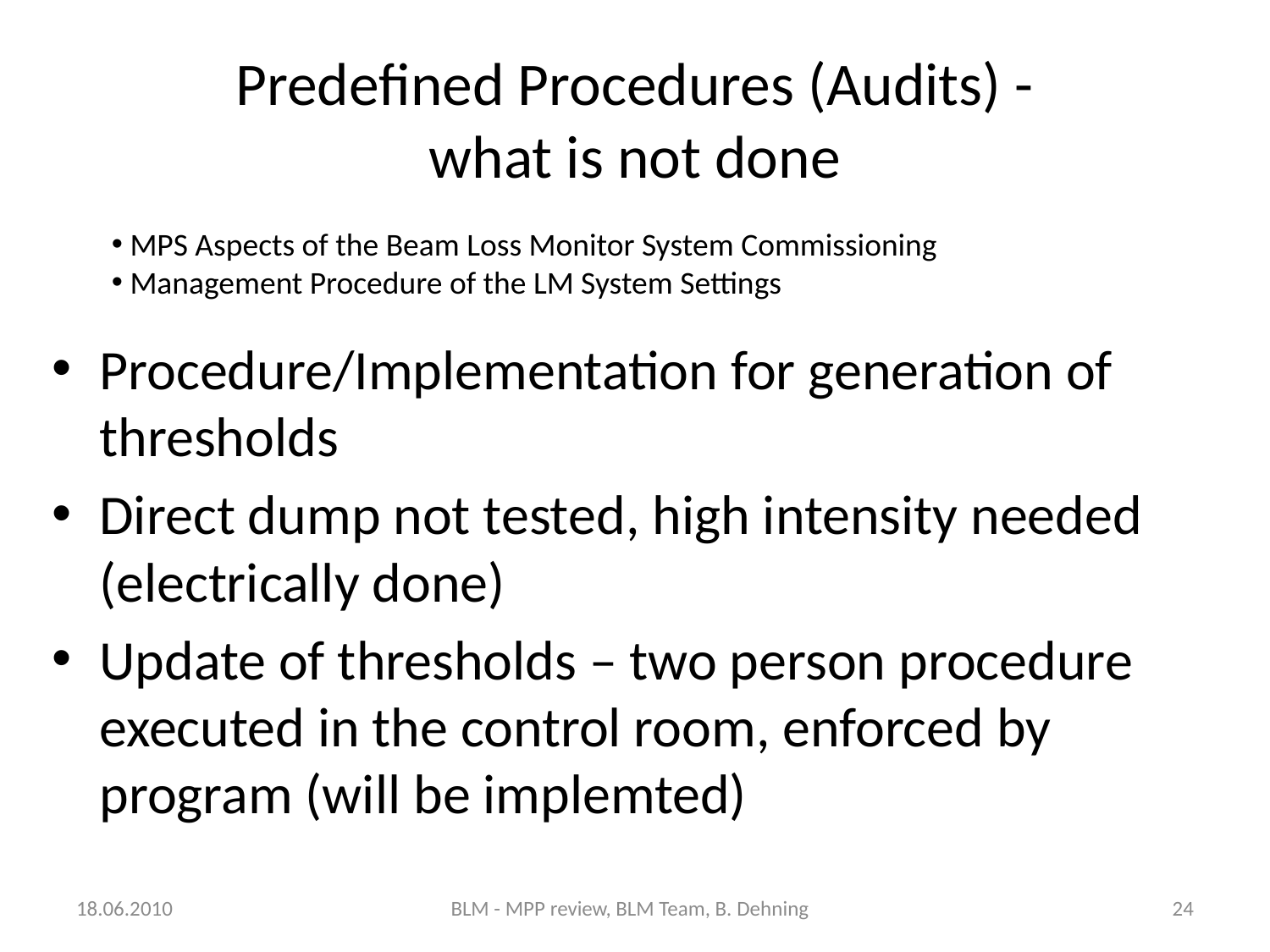

# Predefined Procedures (Audits) - what is not done
 MPS Aspects of the Beam Loss Monitor System Commissioning
 Management Procedure of the LM System Settings
Procedure/Implementation for generation of thresholds
Direct dump not tested, high intensity needed (electrically done)
Update of thresholds – two person procedure executed in the control room, enforced by program (will be implemted)
18.06.2010
BLM - MPP review, BLM Team, B. Dehning
24